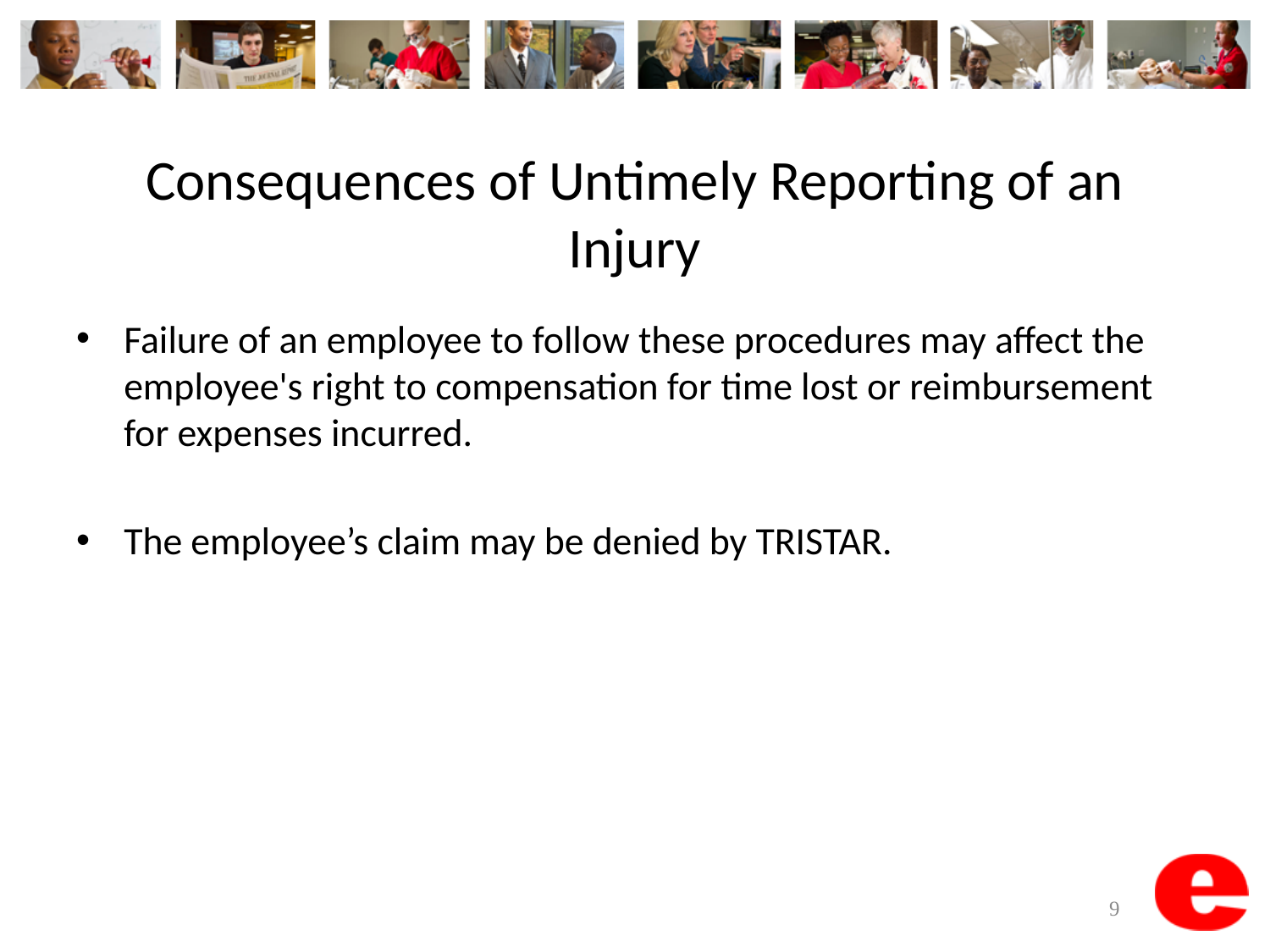

# Consequences of Untimely Reporting of an Injury

Failure of an employee to follow these procedures may affect the employee's right to compensation for time lost or reimbursement for expenses incurred.

The employee’s claim may be denied by TRISTAR.
9